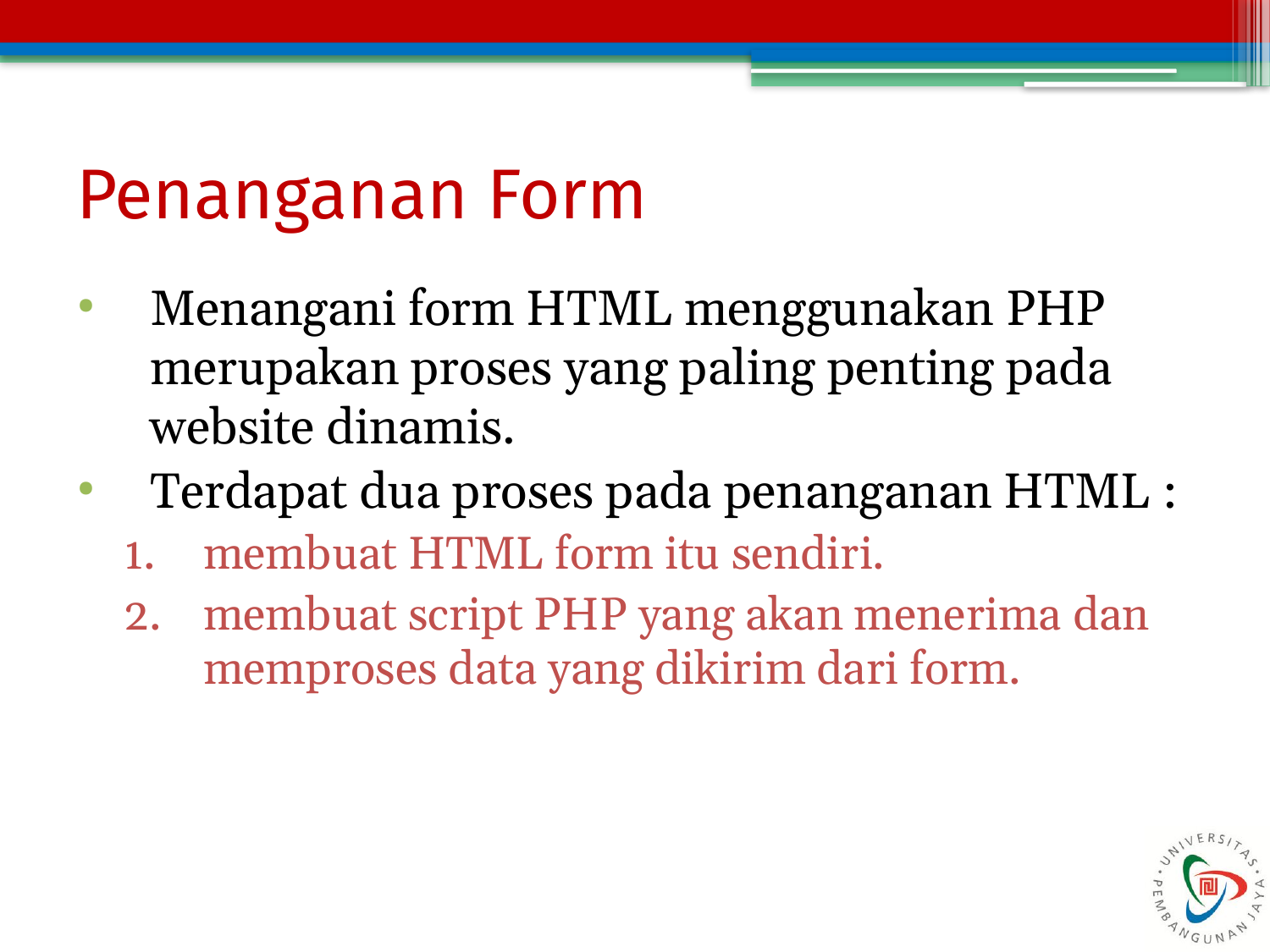

# Penanganan Form
Menangani form HTML menggunakan PHP merupakan proses yang paling penting pada website dinamis.
Terdapat dua proses pada penanganan HTML :
membuat HTML form itu sendiri.
membuat script PHP yang akan menerima dan memproses data yang dikirim dari form.